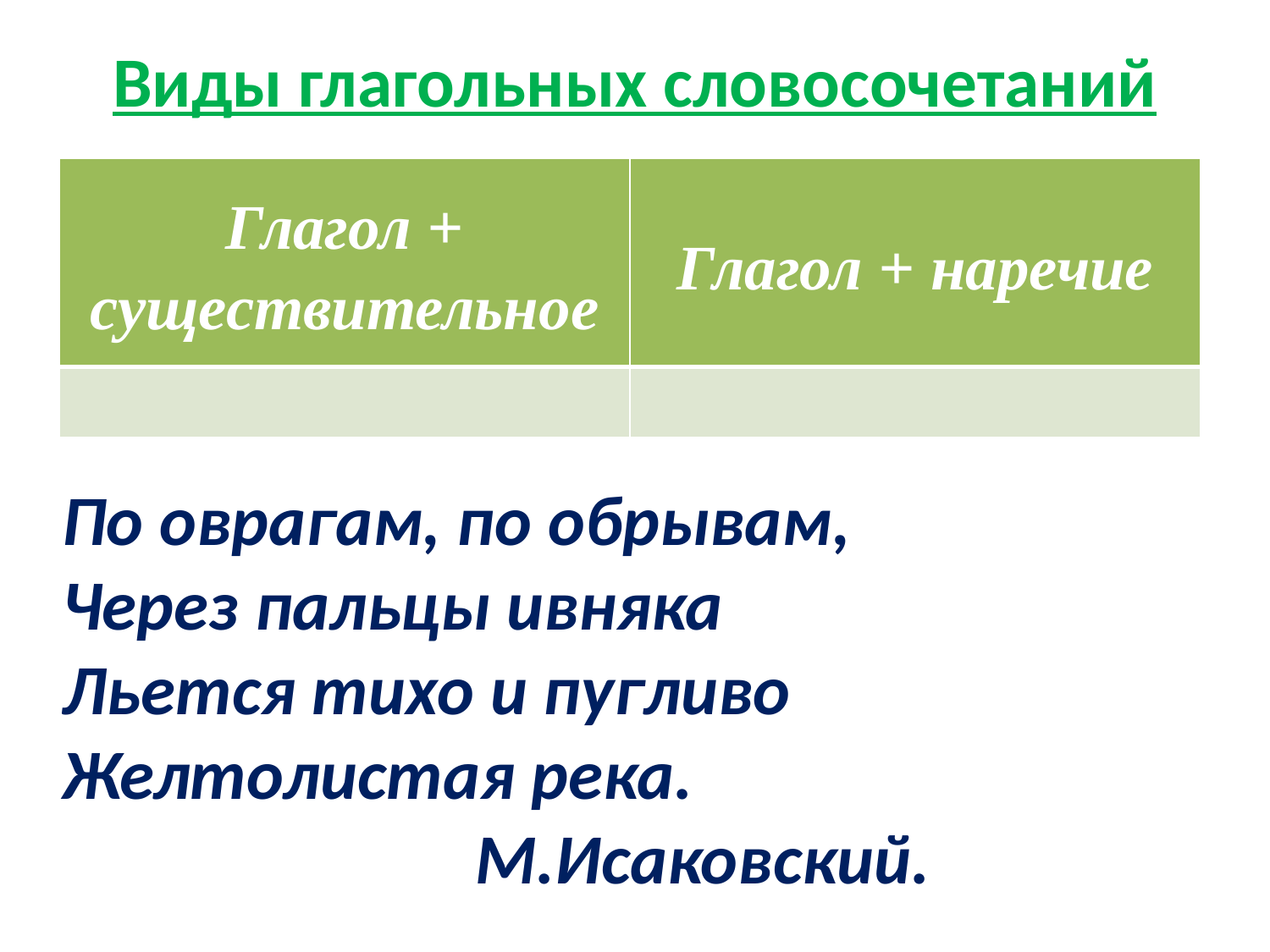

Виды глагольных словосочетаний

#
| Глагол + существительное | Глагол + наречие |
| --- | --- |
|  |  |
По оврагам, по обрывам,
Через пальцы ивняка
Льется тихо и пугливо
Желтолистая река.
                          М.Исаковский.